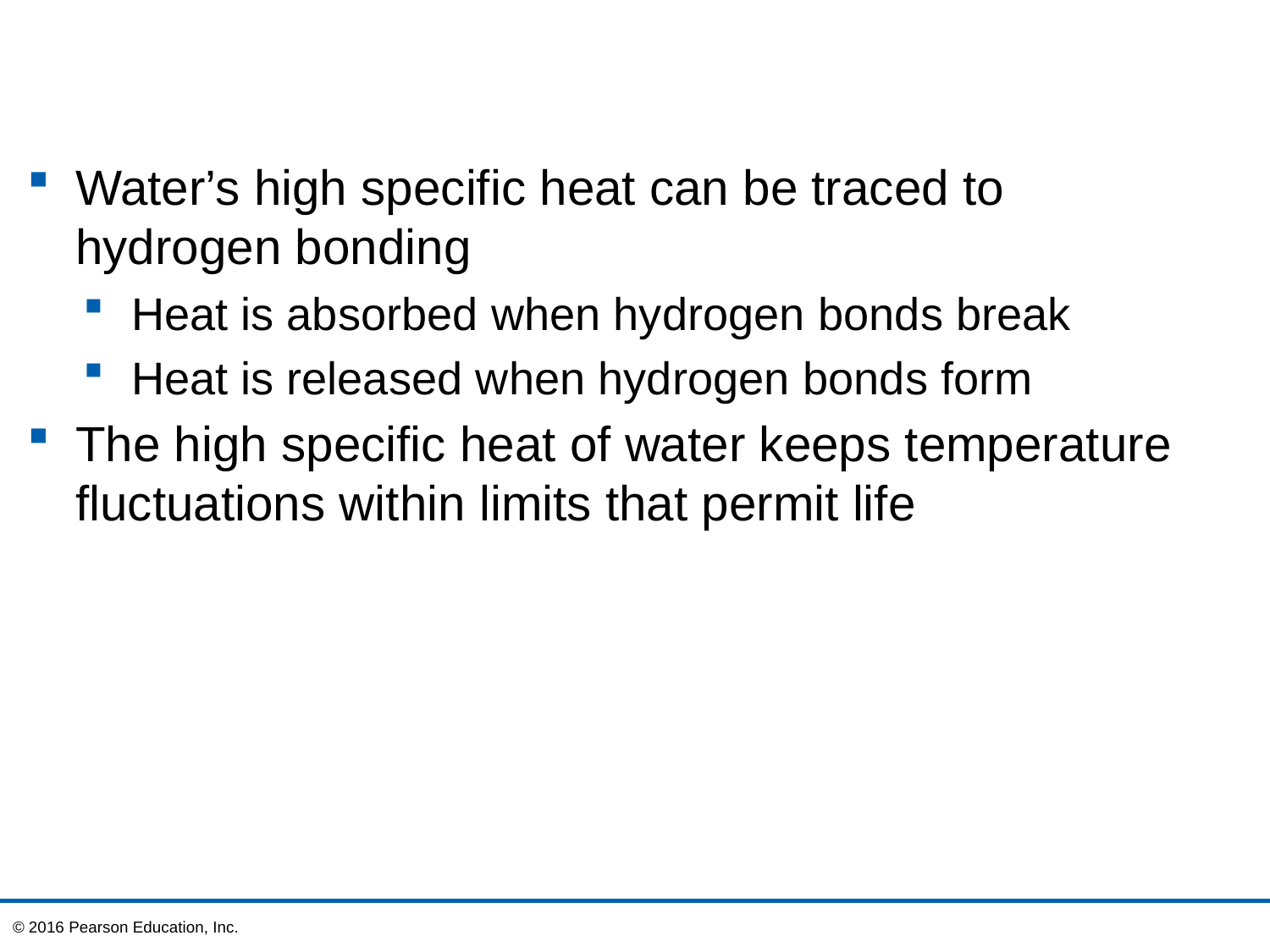

Water’s high specific heat can be traced to hydrogen bonding
Heat is absorbed when hydrogen bonds break
Heat is released when hydrogen bonds form
The high specific heat of water keeps temperature fluctuations within limits that permit life
© 2016 Pearson Education, Inc.